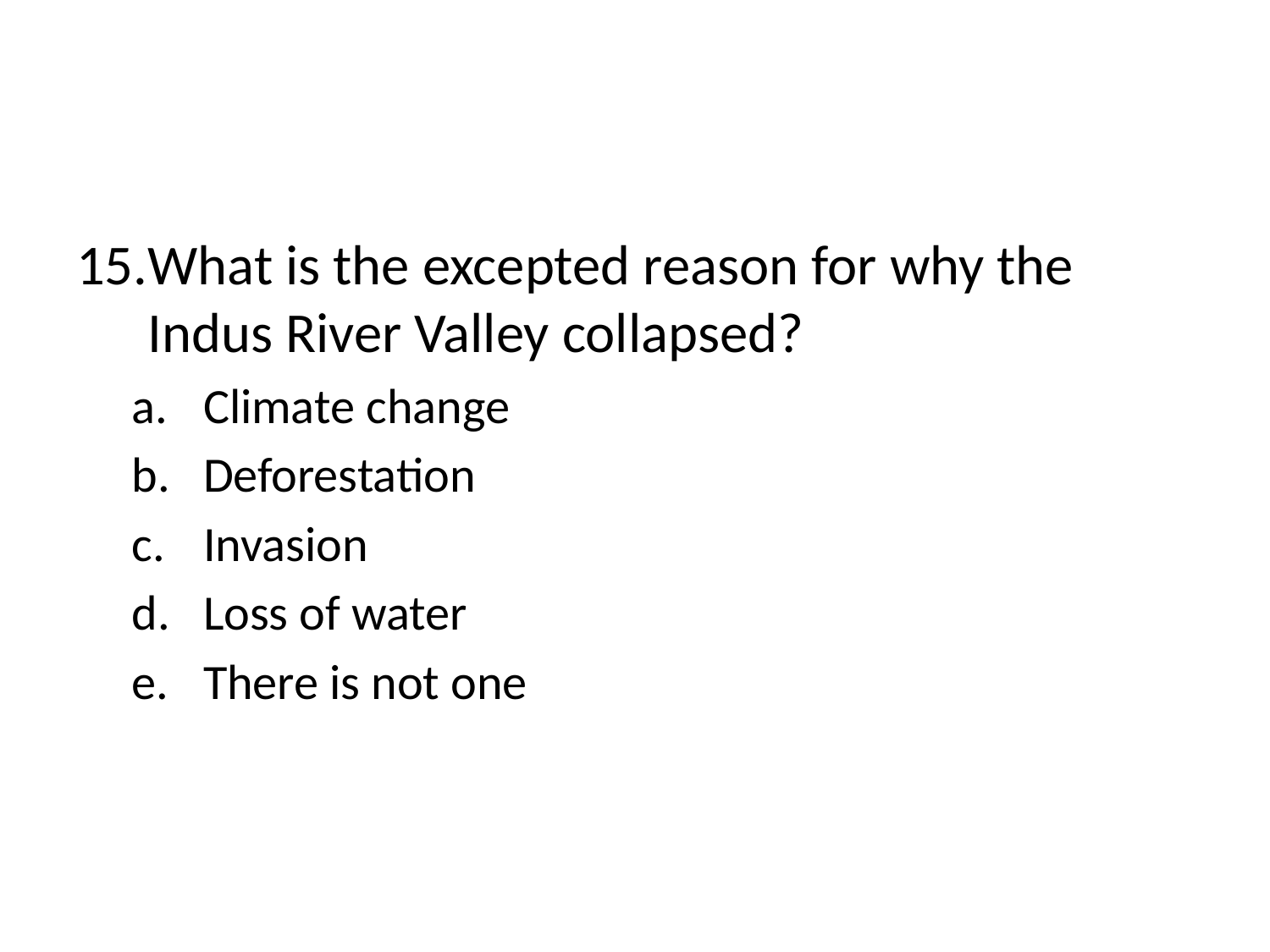

#
What is the excepted reason for why the Indus River Valley collapsed?
Climate change
Deforestation
Invasion
Loss of water
There is not one